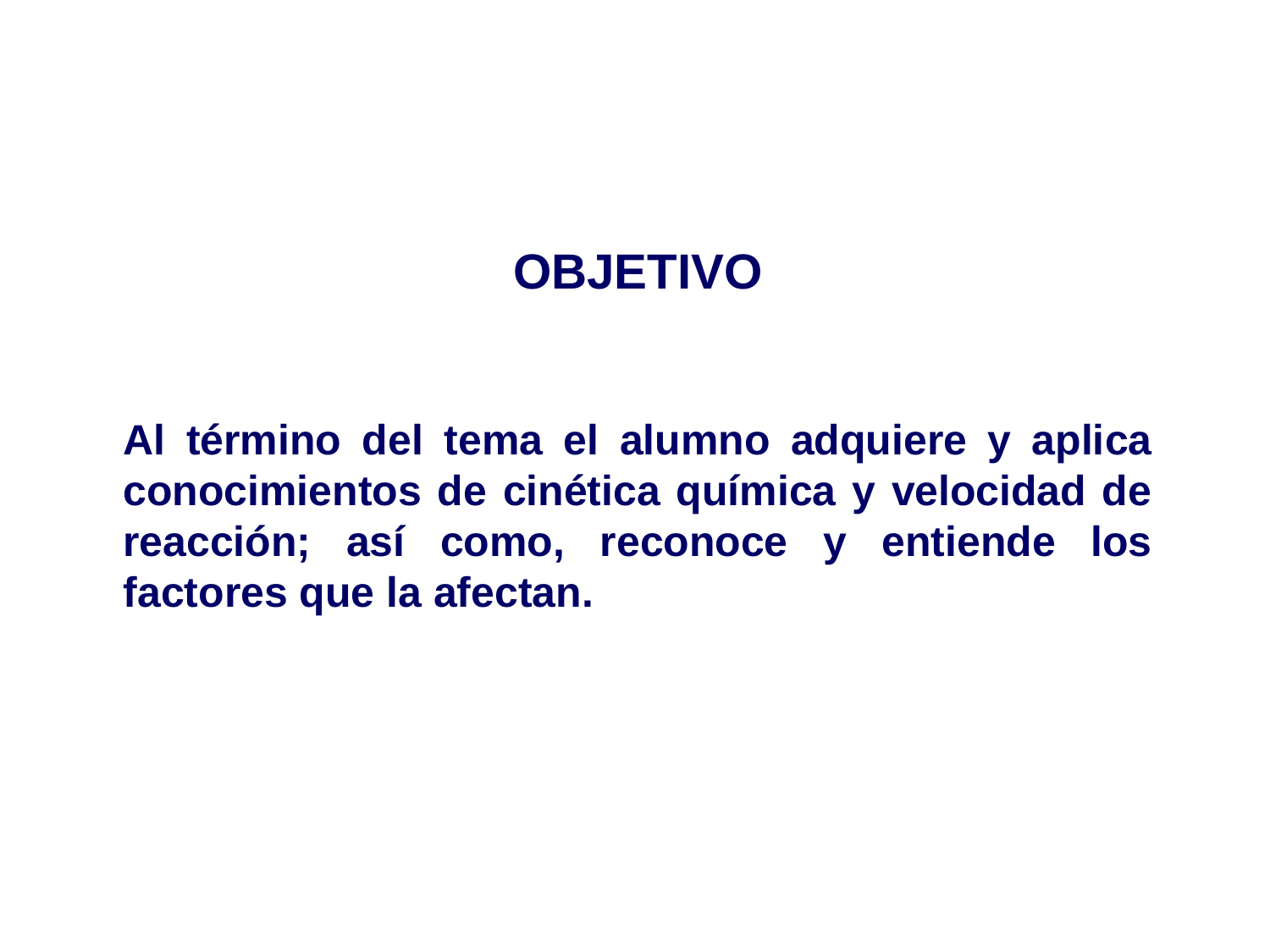

OBJETIVO

Al término del tema el alumno adquiere y aplica conocimientos de cinética química y velocidad de reacción; así como, reconoce y entiende los factores que la afectan.